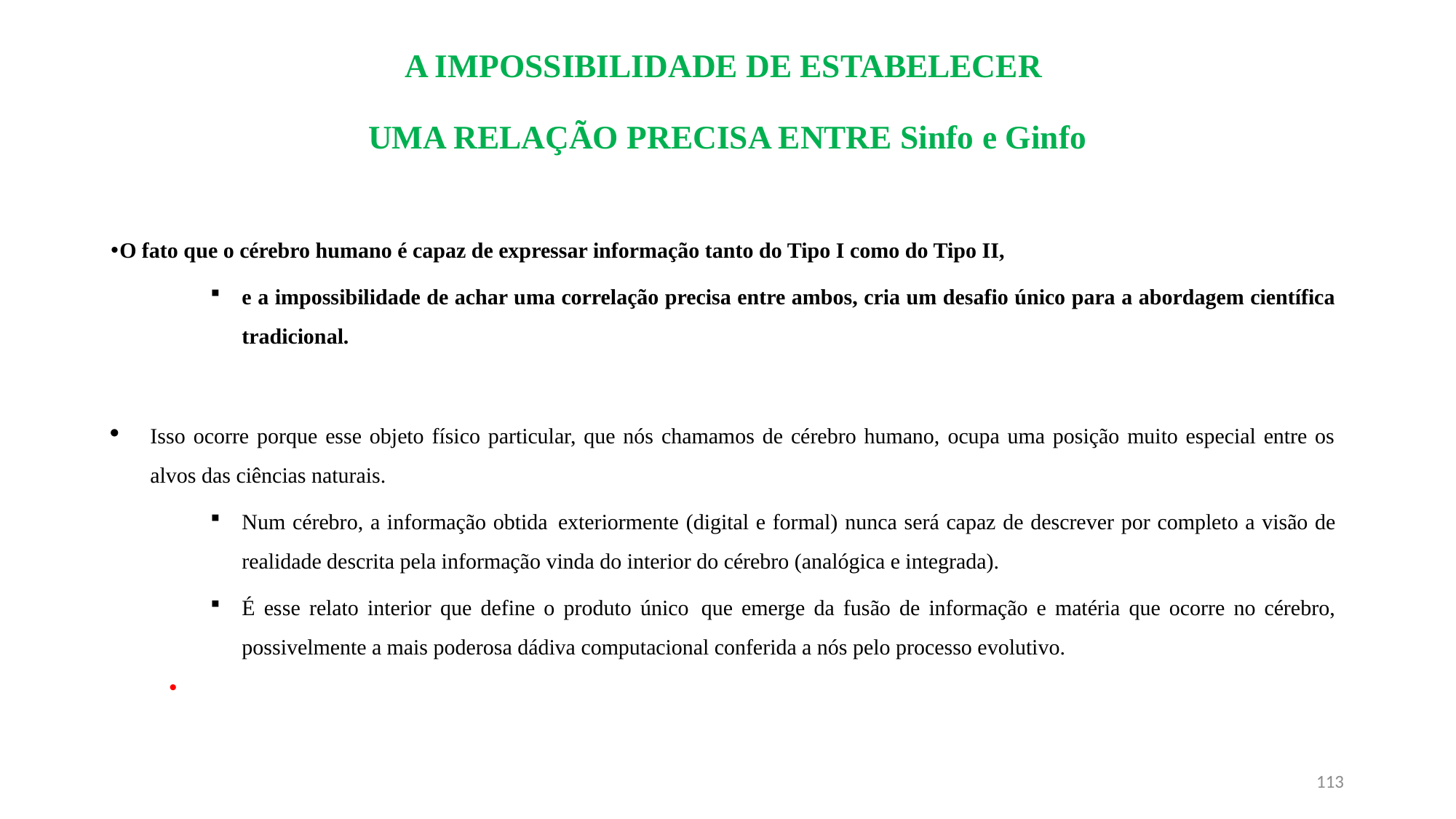

# A IMPOSSIBILIDADE DE ESTABELECER UMA RELAÇÃO PRECISA ENTRE Sinfo e Ginfo
O fato que o cérebro humano é capaz de expressar informação tanto do Tipo I como do Tipo II,
e a impossibilidade de achar uma correlação precisa entre ambos, cria um desafio único para a abordagem científica tradicional.

Isso ocorre porque esse objeto físico particular, que nós chamamos de cérebro humano, ocupa uma posição muito especial entre os alvos das ciências naturais.
Num cérebro, a informação obtida exteriormente (digital e formal) nunca será capaz de descrever por completo a visão de realidade descrita pela informação vinda do interior do cérebro (analógica e integrada).
É esse relato interior que define o produto único que emerge da fusão de informação e matéria que ocorre no cérebro, possivelmente a mais poderosa dádiva computacional conferida a nós pelo processo evolutivo.

113